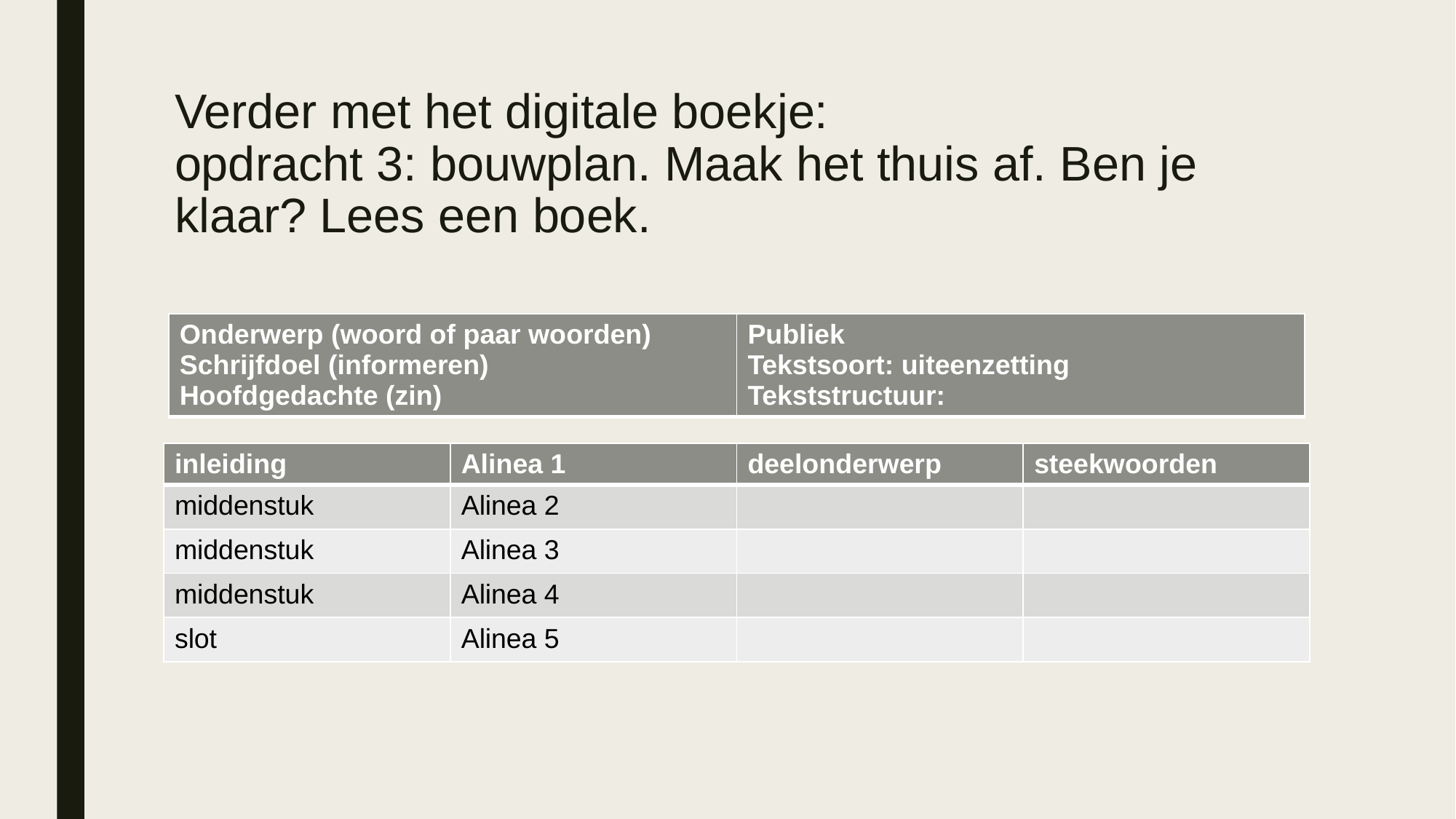

# Verder met het digitale boekje: opdracht 3: bouwplan. Maak het thuis af. Ben je klaar? Lees een boek.
| Onderwerp (woord of paar woorden) Schrijfdoel (informeren) Hoofdgedachte (zin) | Publiek Tekstsoort: uiteenzetting Tekststructuur: |
| --- | --- |
| inleiding | Alinea 1 | deelonderwerp | steekwoorden |
| --- | --- | --- | --- |
| middenstuk | Alinea 2 |  |  |
| middenstuk | Alinea 3 |  |  |
| middenstuk | Alinea 4 |  |  |
| slot | Alinea 5 |  |  |